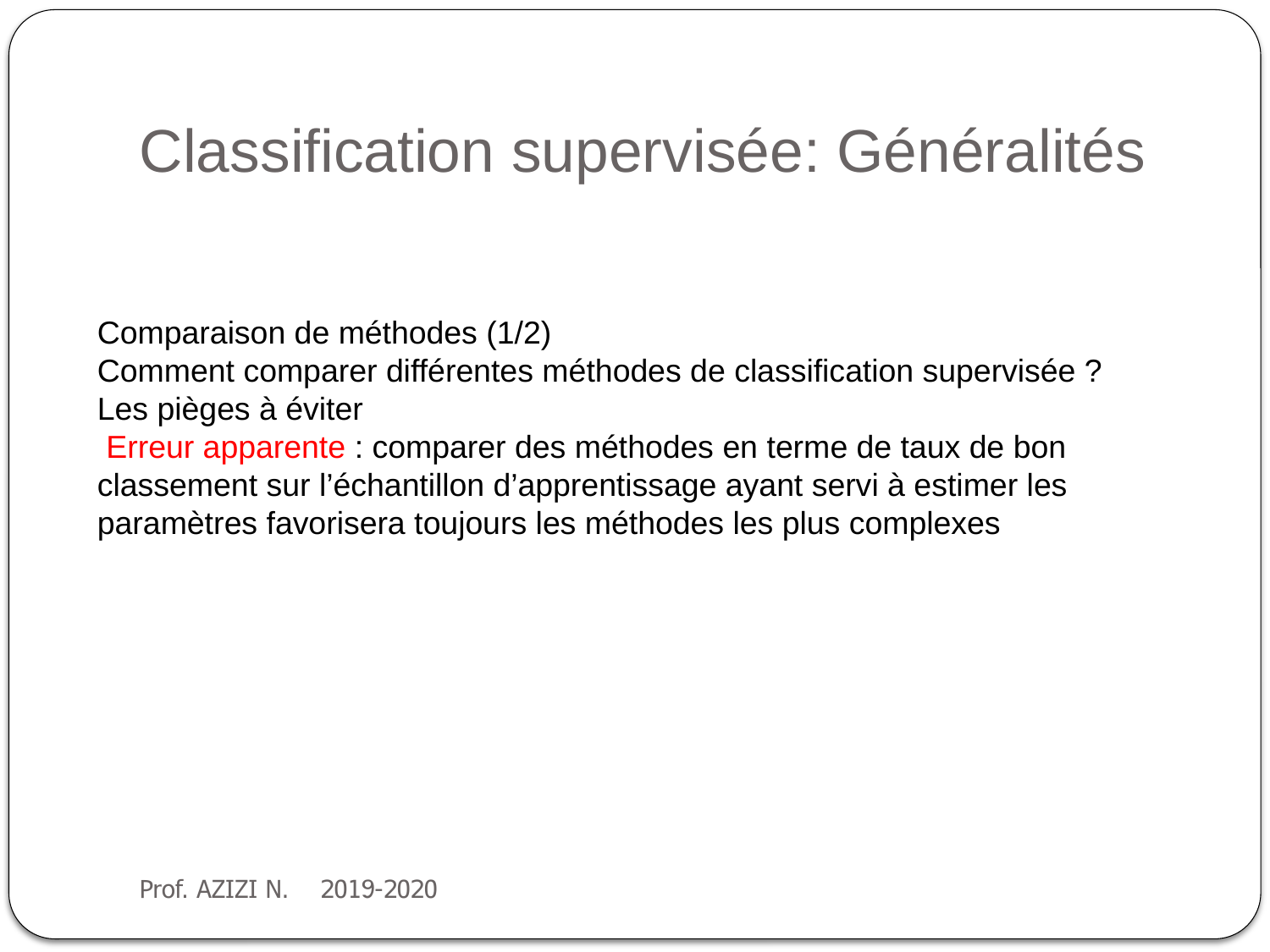

# Classification supervisée: Généralités

Comparaison de méthodes (1/2)
Comment comparer différentes méthodes de classification supervisée ?
Les pièges à éviter
 Erreur apparente : comparer des méthodes en terme de taux de bon classement sur l’échantillon d’apprentissage ayant servi à estimer les paramètres favorisera toujours les méthodes les plus complexes
Prof. AZIZI N.    2019-2020
1